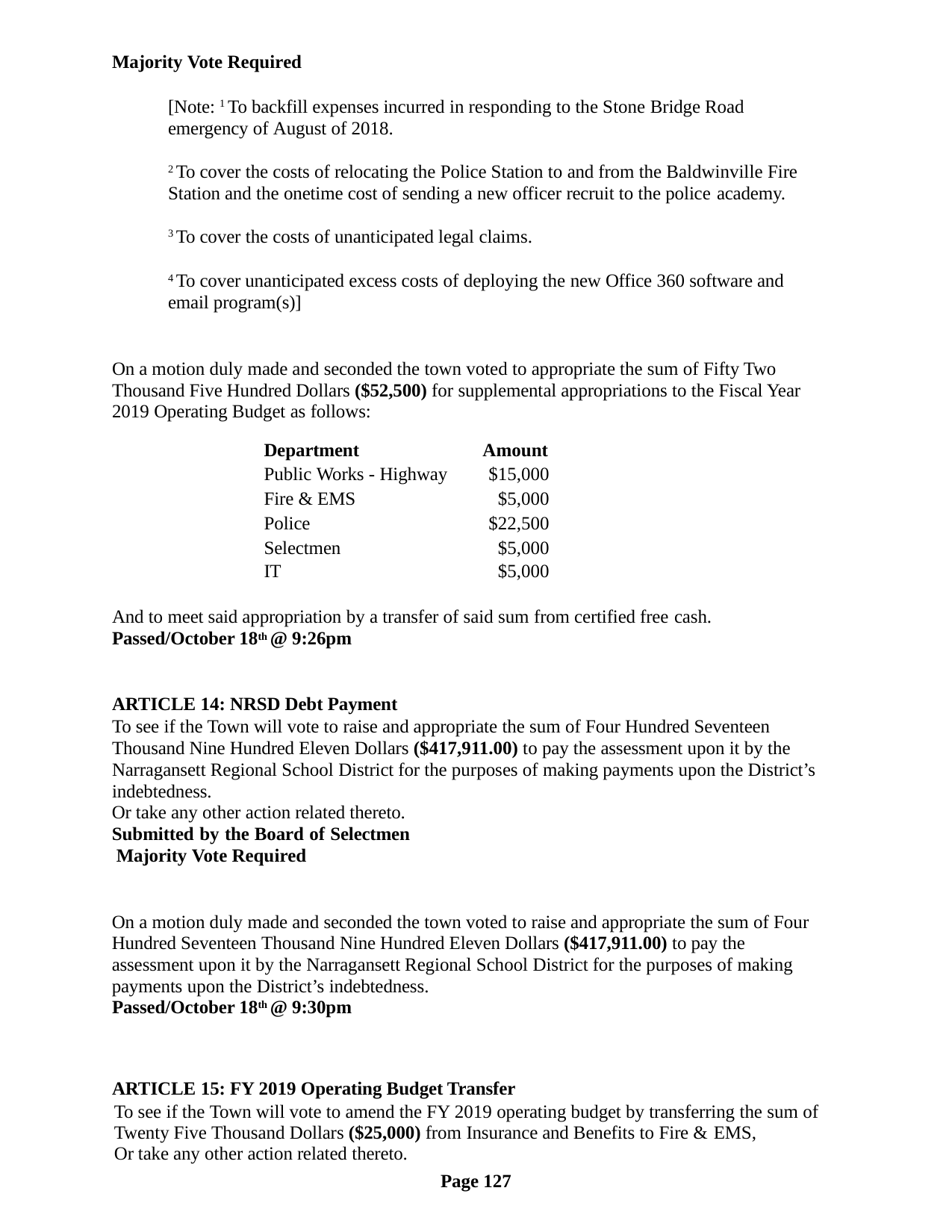

Majority Vote Required

[Note: 1 To backfill expenses incurred in responding to the Stone Bridge Road  emergency of August of 2018.

2 To cover the costs of relocating the Police Station to and from the Baldwinville Fire  Station and the onetime cost of sending a new officer recruit to the police academy.

3 To cover the costs of unanticipated legal claims.

4 To cover unanticipated excess costs of deploying the new Office 360 software and  email program(s)]

On a motion duly made and seconded the town voted to appropriate the sum of Fifty Two  Thousand Five Hundred Dollars ($52,500) for supplemental appropriations to the Fiscal Year  2019 Operating Budget as follows:
| Department | Amount |
| --- | --- |
| Public Works - Highway | $15,000 |
| Fire & EMS | $5,000 |
| Police | $22,500 |
| Selectmen | $5,000 |
| IT | $5,000 |
And to meet said appropriation by a transfer of said sum from certified free cash.
Passed/October 18th @ 9:26pm

ARTICLE 14: NRSD Debt Payment
To see if the Town will vote to raise and appropriate the sum of Four Hundred Seventeen  Thousand Nine Hundred Eleven Dollars ($417,911.00) to pay the assessment upon it by the  Narragansett Regional School District for the purposes of making payments upon the District’s  indebtedness.
Or take any other action related thereto.  Submitted by the Board of Selectmen  Majority Vote Required

On a motion duly made and seconded the town voted to raise and appropriate the sum of Four  Hundred Seventeen Thousand Nine Hundred Eleven Dollars ($417,911.00) to pay the  assessment upon it by the Narragansett Regional School District for the purposes of making  payments upon the District’s indebtedness.
Passed/October 18th @ 9:30pm
ARTICLE 15: FY 2019 Operating Budget Transfer
To see if the Town will vote to amend the FY 2019 operating budget by transferring the sum of  Twenty Five Thousand Dollars ($25,000) from Insurance and Benefits to Fire & EMS,
Or take any other action related thereto.
Page 127